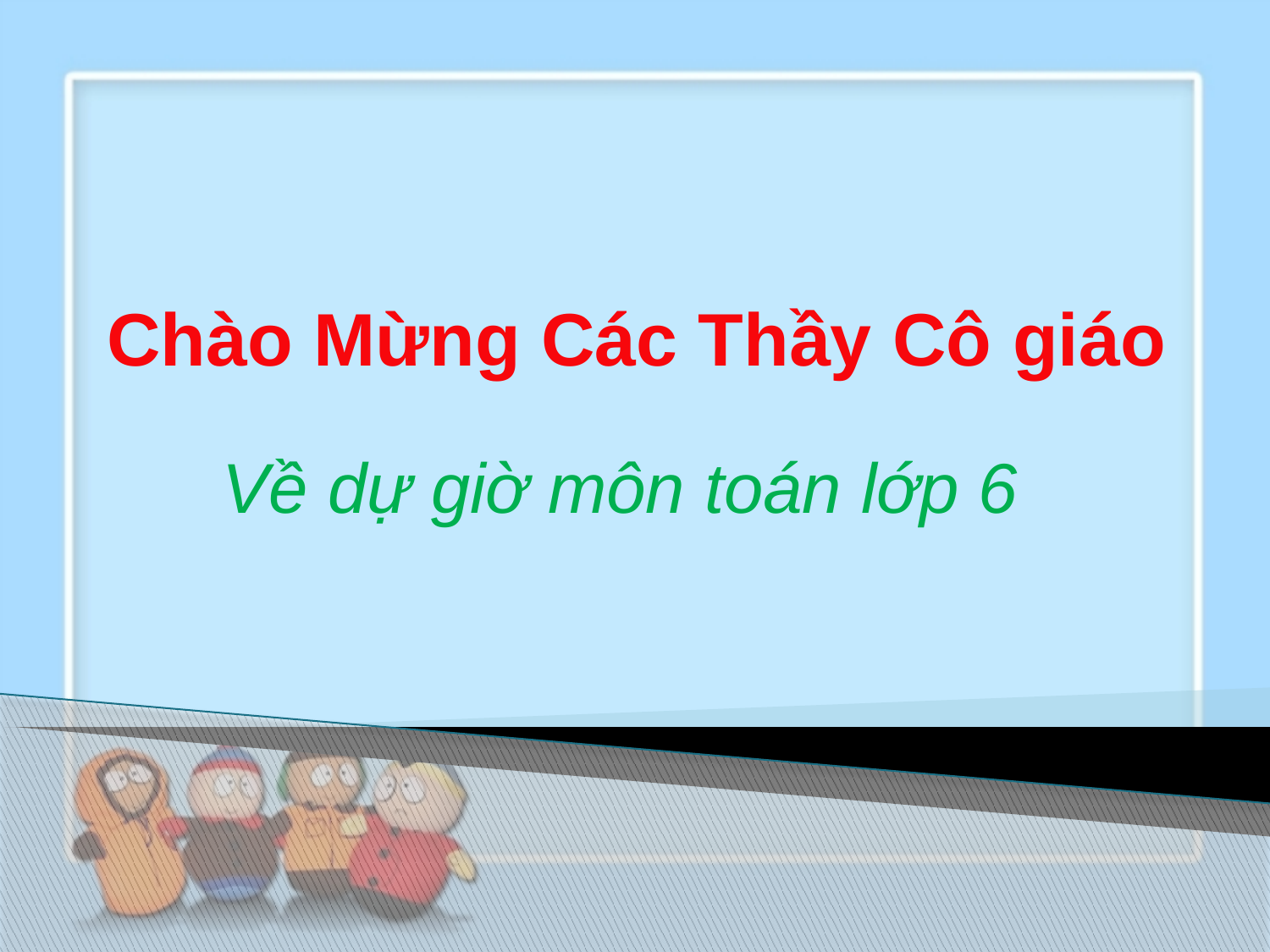

# Chào Mừng Các Thầy Cô giáo
Về dự giờ môn toán lớp 6